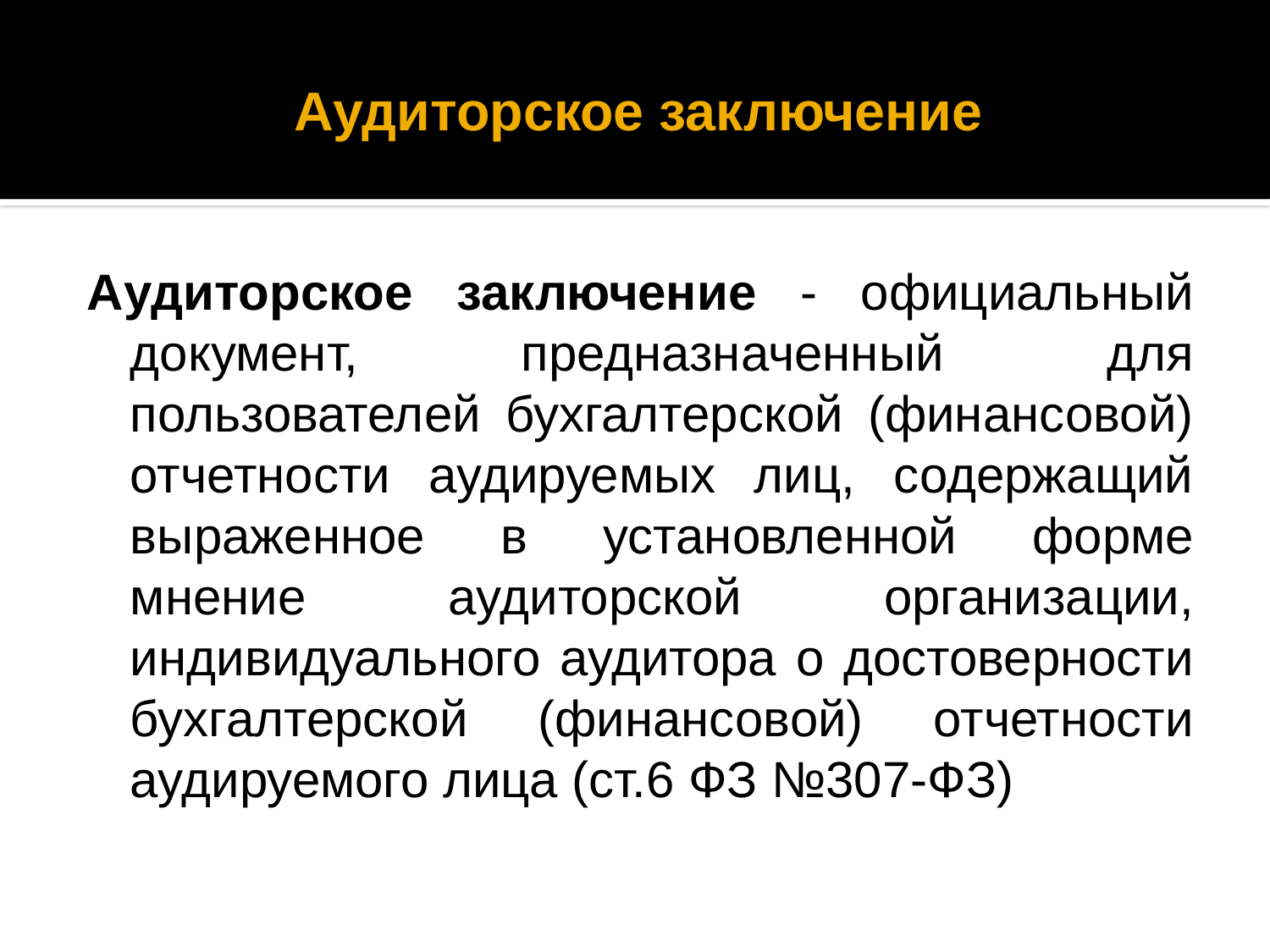

# Аудиторское заключение
Аудиторское заключение - официальный документ, предназначенный для пользователей бухгалтерской (финансовой) отчетности аудируемых лиц, содержащий выраженное в установленной форме мнение аудиторской организации, индивидуального аудитора о достоверности бухгалтерской (финансовой) отчетности аудируемого лица (ст.6 ФЗ №307-ФЗ)